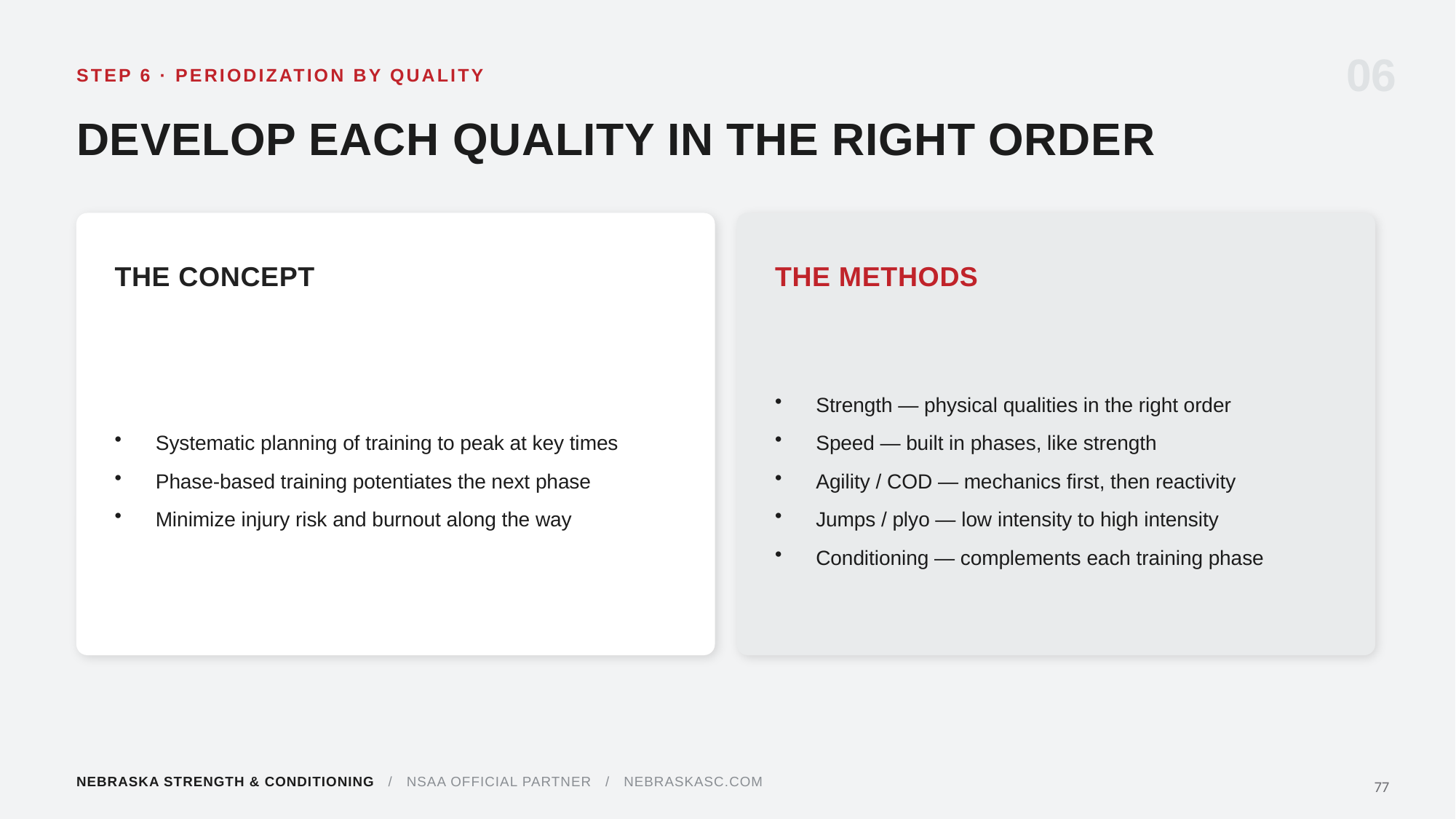

06
STEP 6 · PERIODIZATION BY QUALITY
DEVELOP EACH QUALITY IN THE RIGHT ORDER

THE CONCEPT
THE METHODS
Systematic planning of training to peak at key times
Phase-based training potentiates the next phase
Minimize injury risk and burnout along the way
Strength — physical qualities in the right order
Speed — built in phases, like strength
Agility / COD — mechanics first, then reactivity
Jumps / plyo — low intensity to high intensity
Conditioning — complements each training phase
NEBRASKA STRENGTH & CONDITIONING   /   NSAA OFFICIAL PARTNER   /   NEBRASKASC.COM
77